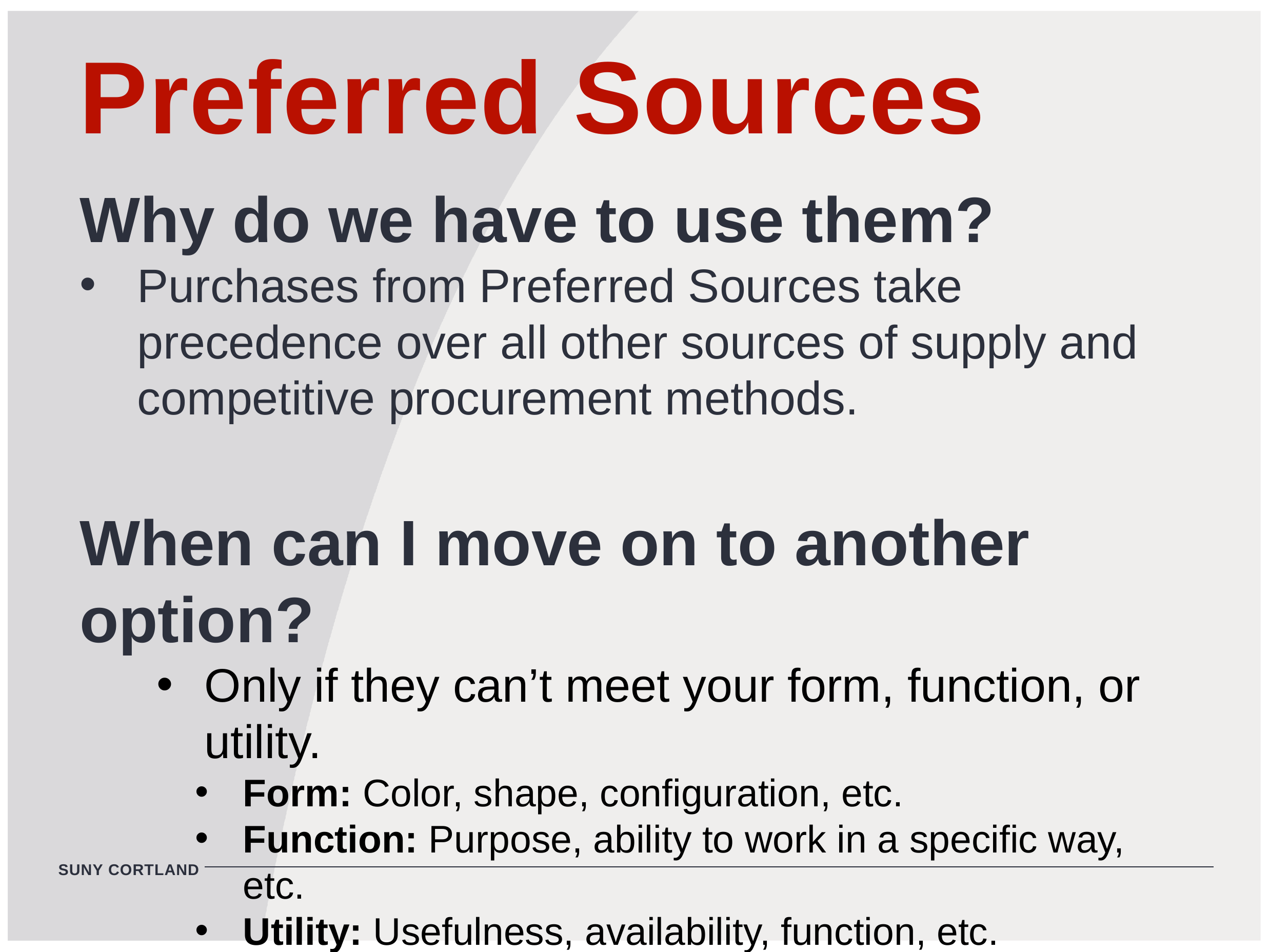

Preferred Sources
Why do we have to use them?
Purchases from Preferred Sources take precedence over all other sources of supply and competitive procurement methods.

When can I move on to another option?
Only if they can’t meet your form, function, or utility.
Form: Color, shape, configuration, etc.
Function: Purpose, ability to work in a specific way, etc.
Utility: Usefulness, availability, function, etc.